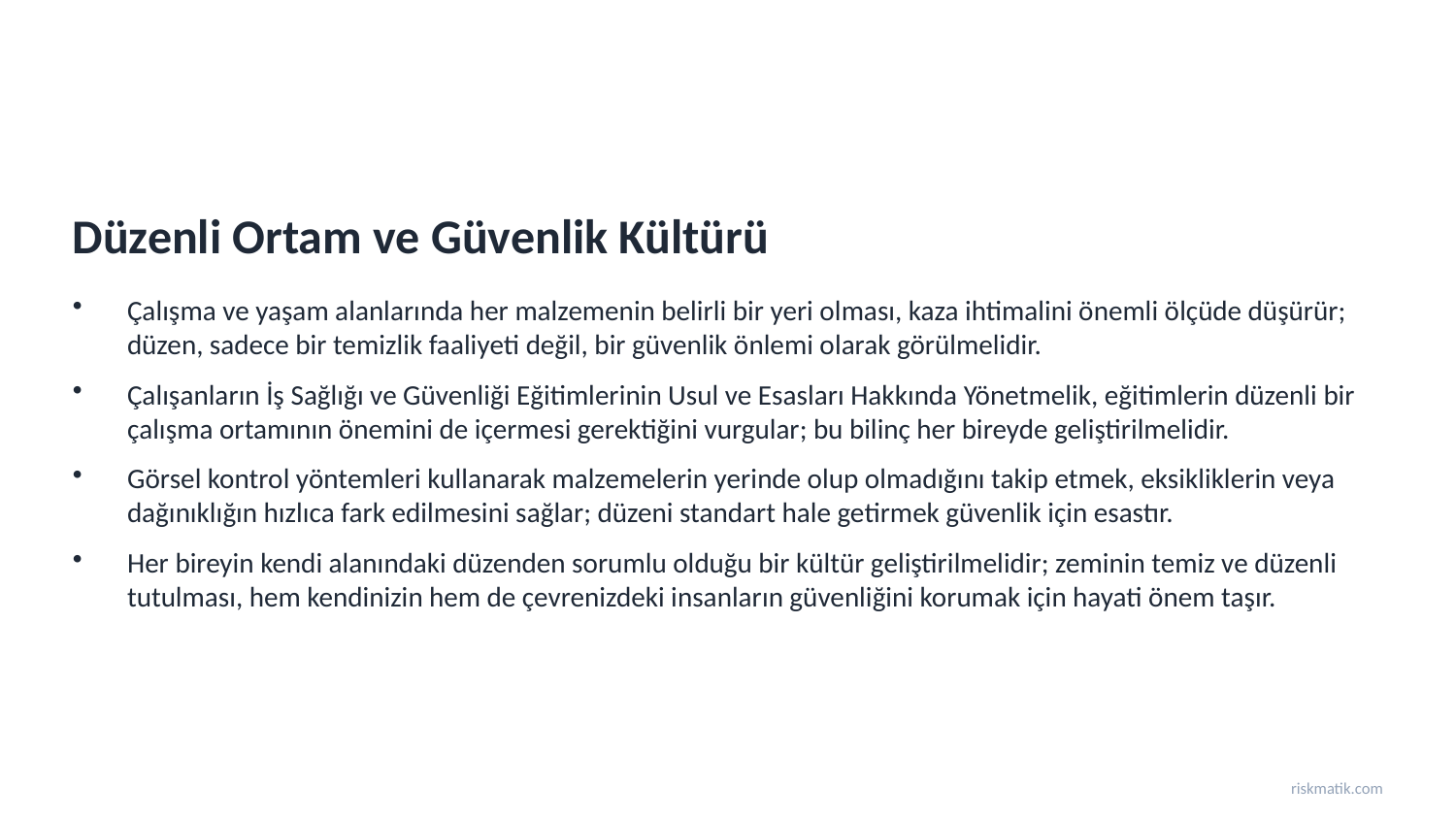

Düzenli Ortam ve Güvenlik Kültürü
Çalışma ve yaşam alanlarında her malzemenin belirli bir yeri olması, kaza ihtimalini önemli ölçüde düşürür; düzen, sadece bir temizlik faaliyeti değil, bir güvenlik önlemi olarak görülmelidir.
Çalışanların İş Sağlığı ve Güvenliği Eğitimlerinin Usul ve Esasları Hakkında Yönetmelik, eğitimlerin düzenli bir çalışma ortamının önemini de içermesi gerektiğini vurgular; bu bilinç her bireyde geliştirilmelidir.
Görsel kontrol yöntemleri kullanarak malzemelerin yerinde olup olmadığını takip etmek, eksikliklerin veya dağınıklığın hızlıca fark edilmesini sağlar; düzeni standart hale getirmek güvenlik için esastır.
Her bireyin kendi alanındaki düzenden sorumlu olduğu bir kültür geliştirilmelidir; zeminin temiz ve düzenli tutulması, hem kendinizin hem de çevrenizdeki insanların güvenliğini korumak için hayati önem taşır.
riskmatik.com